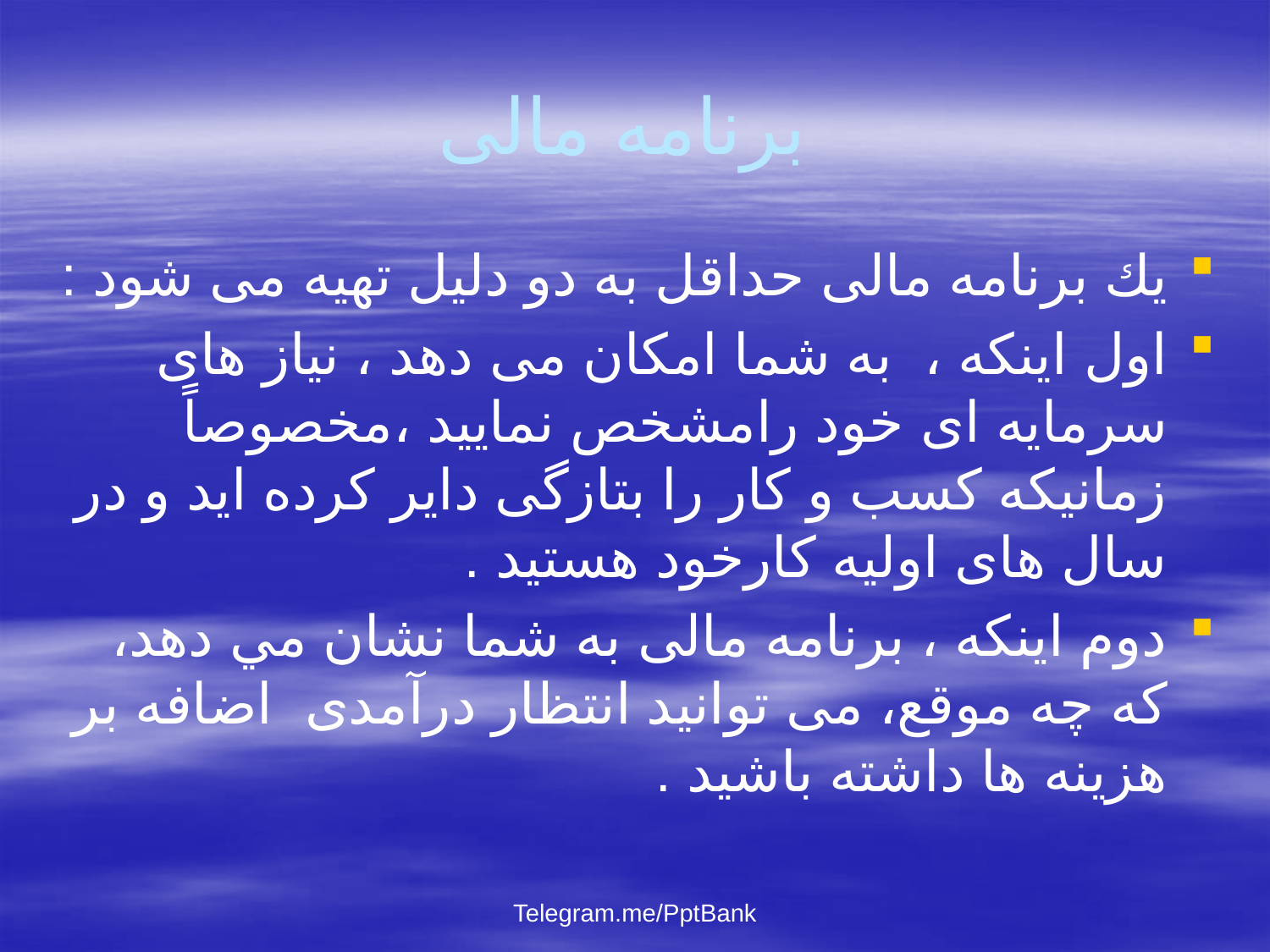

# برنامه مالی
يك برنامه مالی حداقل به دو دليل تهيه می شود :
اول‌ اینکه ،  به شما امکان می دهد ، نياز های سرمايه ای خود رامشخص نمایید ،مخصوصاً زمانيكه کسب و کار را بتازگی دایر کرده اید و در سال های اوليه كارخود هستيد .
دوم اینکه ، برنامه مالی به شما نشان مي دهد، كه چه موقع، می توانيد انتظار درآمدی  اضافه بر هزينه ها داشته باشید .
Telegram.me/PptBank